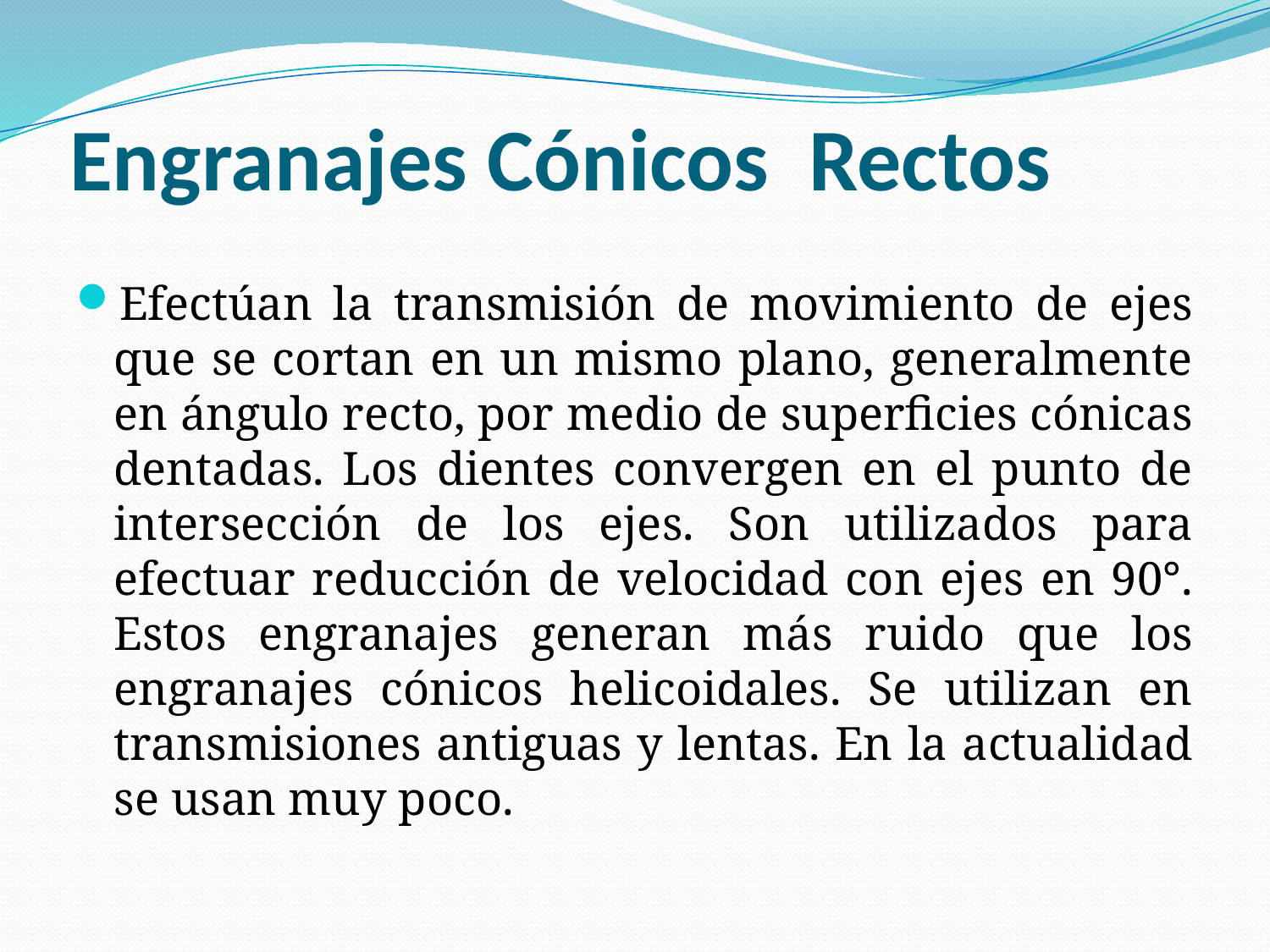

# Engranajes Cónicos  Rectos
Efectúan la transmisión de movimiento de ejes que se cortan en un mismo plano, generalmente en ángulo recto, por medio de superficies cónicas dentadas. Los dientes convergen en el punto de intersección de los ejes. Son utilizados para efectuar reducción de velocidad con ejes en 90°. Estos engranajes generan más ruido que los engranajes cónicos helicoidales. Se utilizan en transmisiones antiguas y lentas. En la actualidad se usan muy poco.